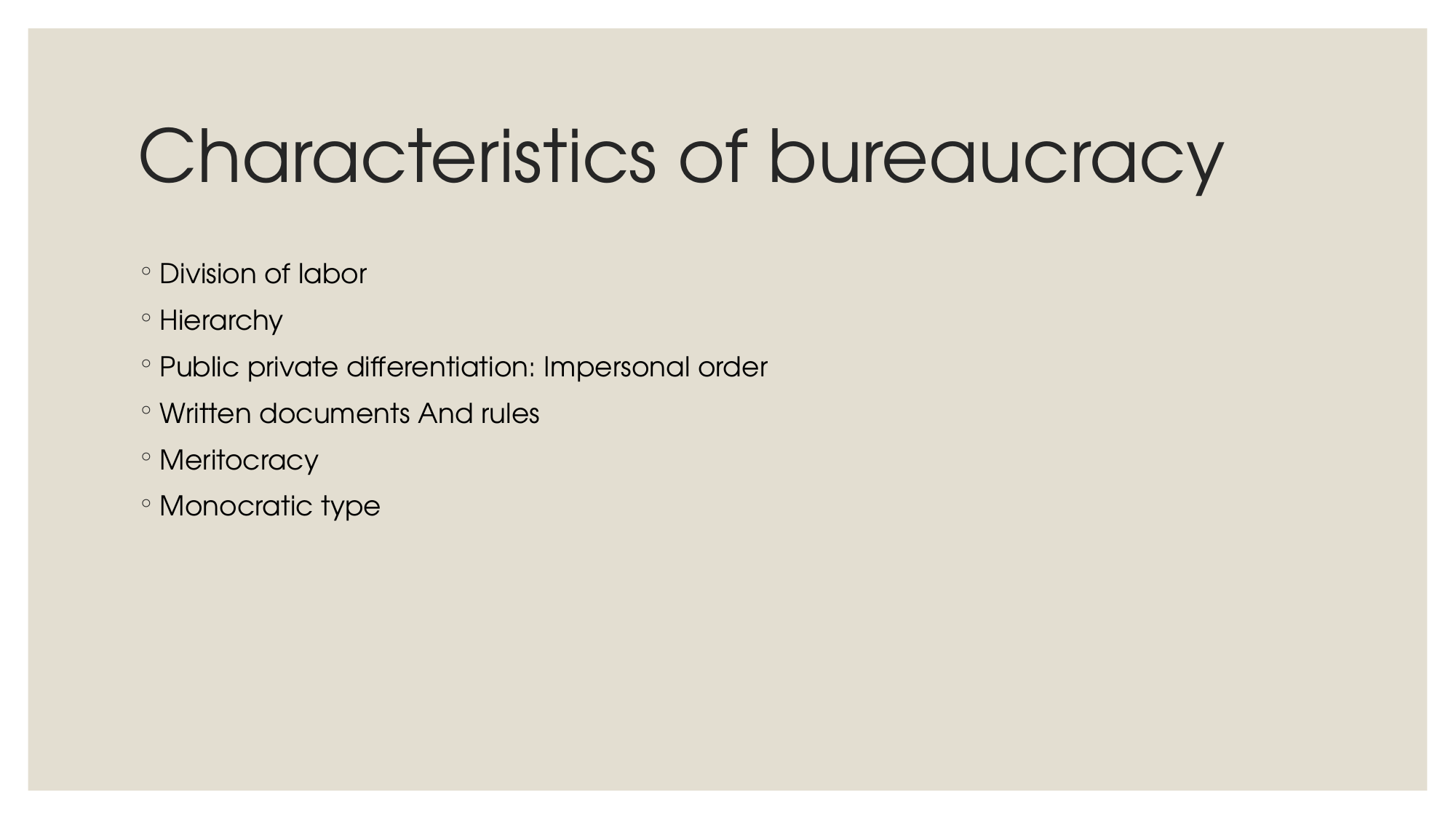

# Characteristics of bureaucracy
Division of labor
Hierarchy
Public private differentiation: Impersonal order
Written documents And rules
Meritocracy
Monocratic type